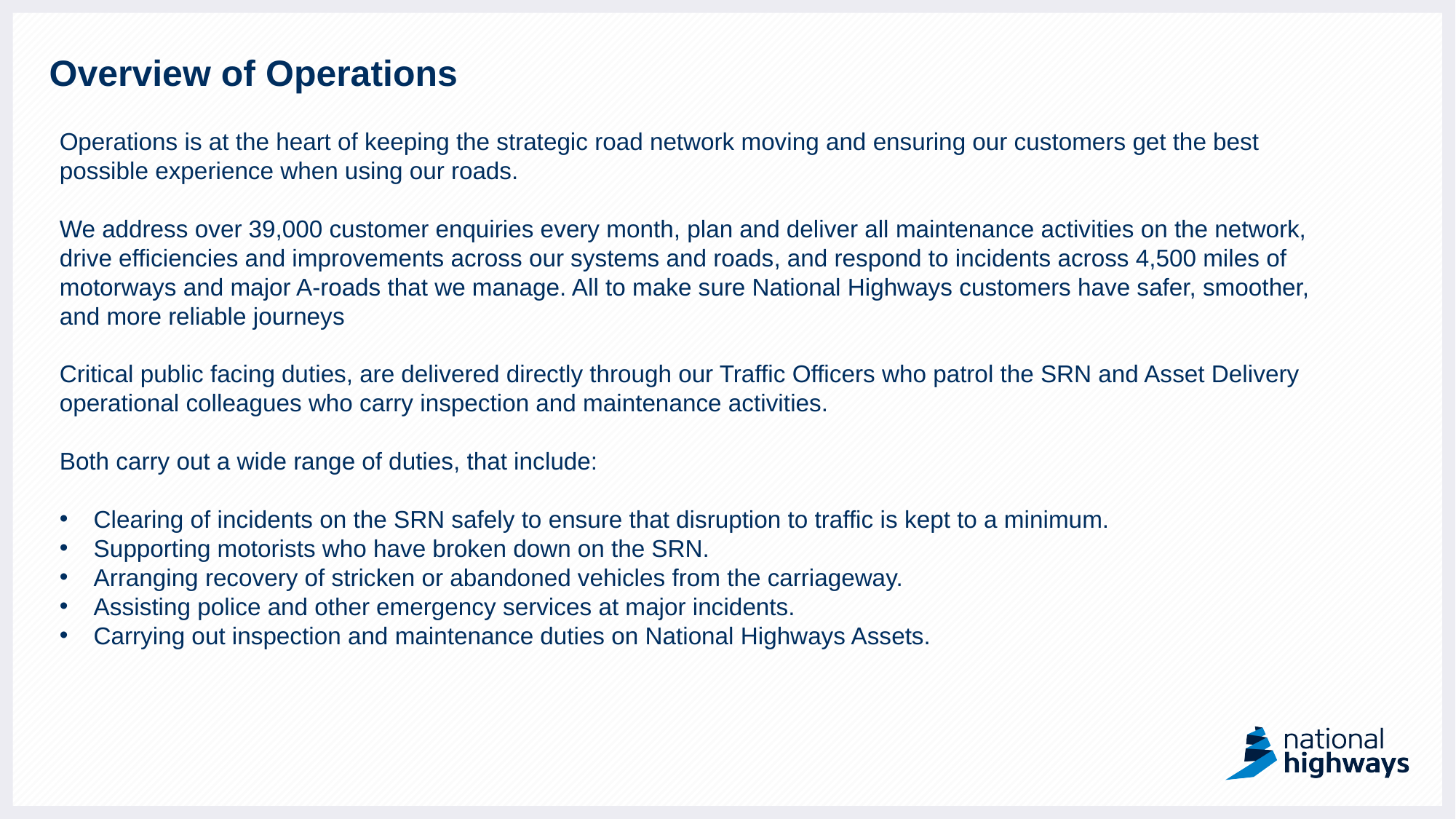

Overview of Operations
Operations is at the heart of keeping the strategic road network moving and ensuring our customers get the best possible experience when using our roads.

We address over 39,000 customer enquiries every month, plan and deliver all maintenance activities on the network, drive efficiencies and improvements across our systems and roads, and respond to incidents across 4,500 miles of motorways and major A-roads that we manage. All to make sure National Highways customers have safer, smoother, and more reliable journeys

Critical public facing duties, are delivered directly through our Traffic Officers who patrol the SRN and Asset Delivery operational colleagues who carry inspection and maintenance activities.

Both carry out a wide range of duties, that include:

Clearing of incidents on the SRN safely to ensure that disruption to traffic is kept to a minimum.
Supporting motorists who have broken down on the SRN.
Arranging recovery of stricken or abandoned vehicles from the carriageway.
Assisting police and other emergency services at major incidents.
Carrying out inspection and maintenance duties on National Highways Assets.